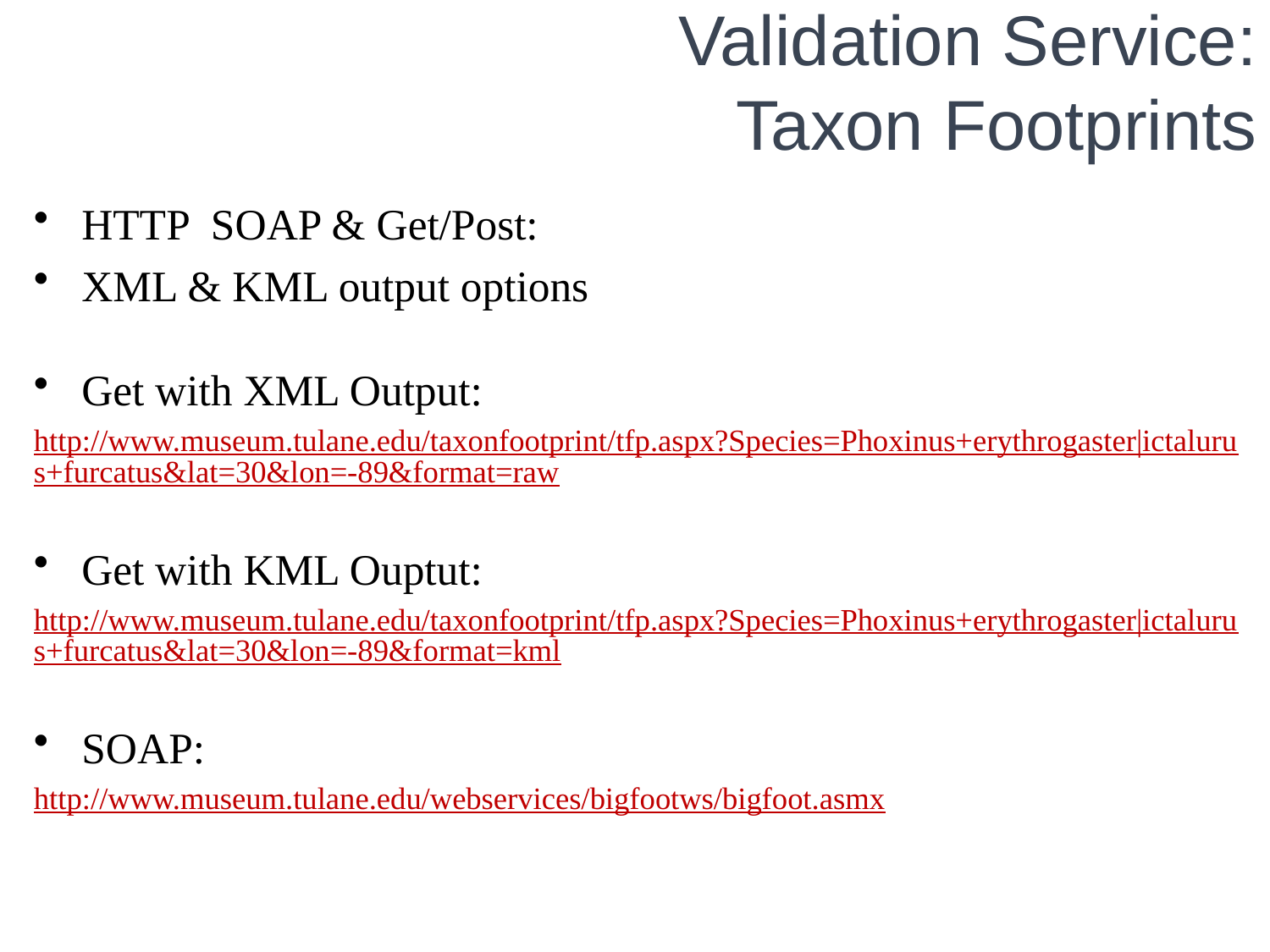

# Validation Service: Taxon Footprints
HTTP  SOAP & Get/Post:
XML & KML output options

Get with XML Output:
http://www.museum.tulane.edu/taxonfootprint/tfp.aspx?Species=Phoxinus+erythrogaster|ictalurus+furcatus&lat=30&lon=-89&format=raw

Get with KML Ouptut:
http://www.museum.tulane.edu/taxonfootprint/tfp.aspx?Species=Phoxinus+erythrogaster|ictalurus+furcatus&lat=30&lon=-89&format=kml

SOAP:
http://www.museum.tulane.edu/webservices/bigfootws/bigfoot.asmx